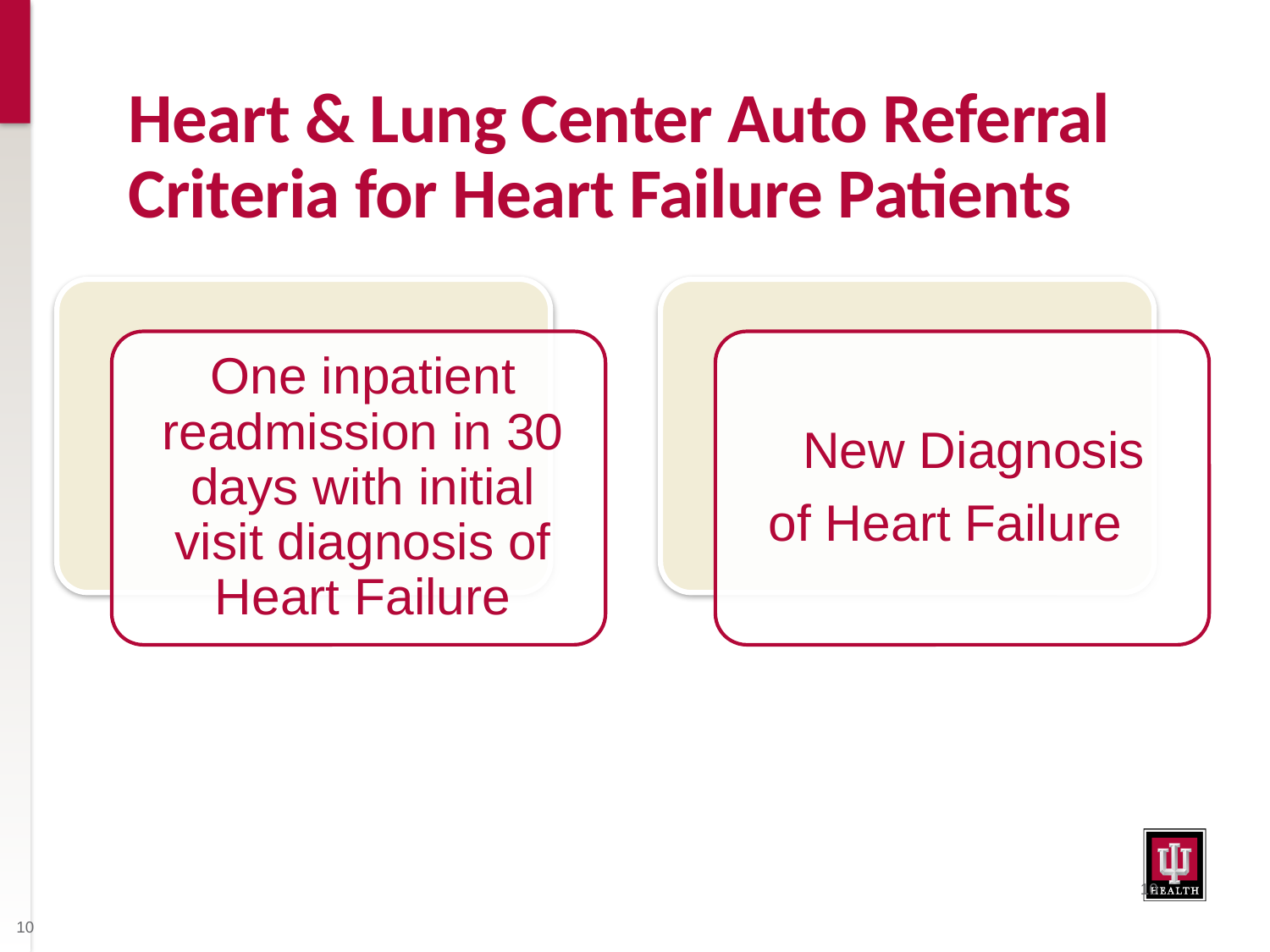

Heart & Lung Center Auto Referral Criteria for Heart Failure Patients

One inpatient readmission in 30 days with initial visit diagnosis of Heart Failure
  New Diagnosis
of Heart Failure
10